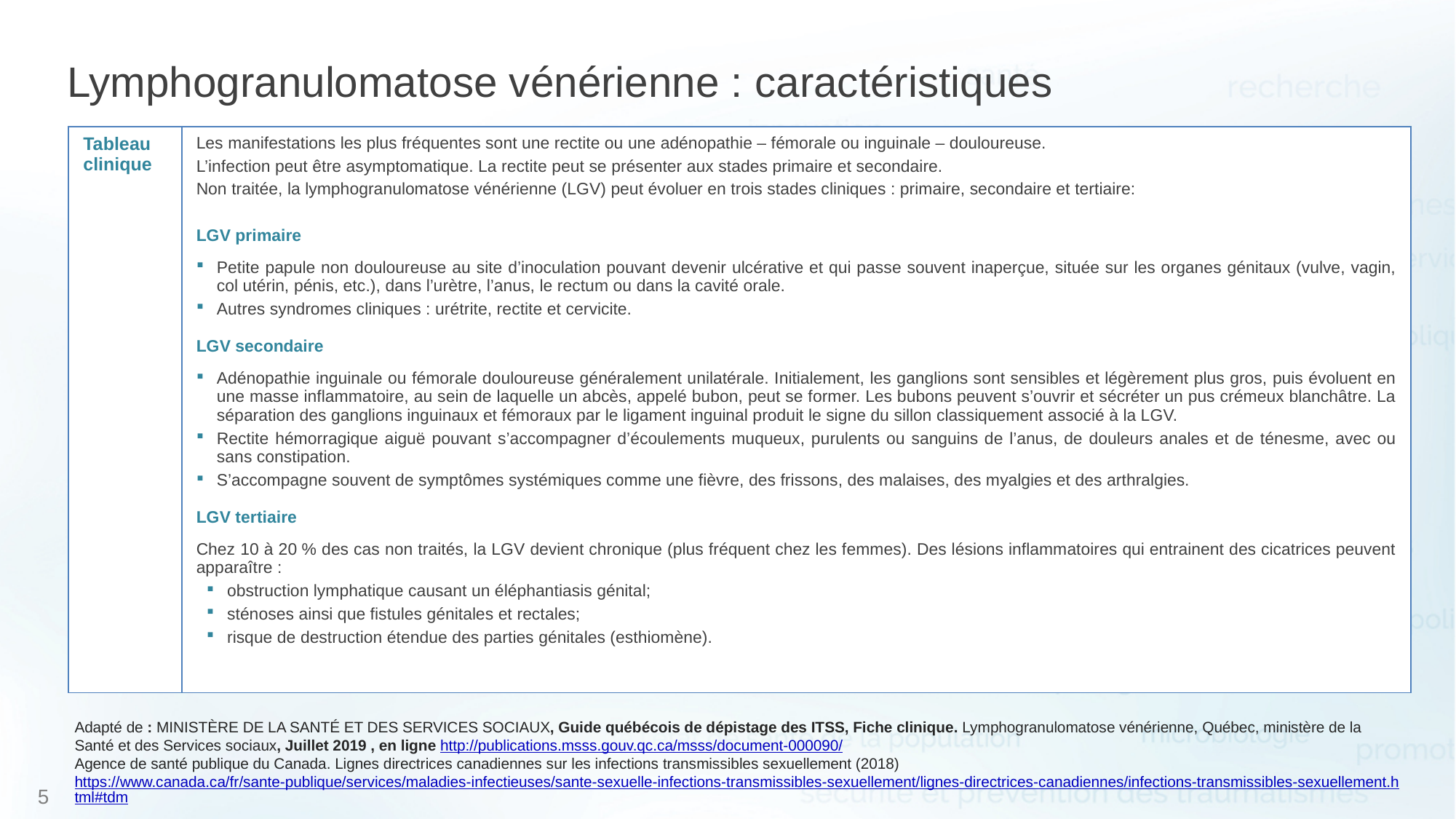

# Lymphogranulomatose vénérienne : caractéristiques
| Tableau clinique | Les manifestations les plus fréquentes sont une rectite ou une adénopathie – fémorale ou inguinale – douloureuse. L’infection peut être asymptomatique. La rectite peut se présenter aux stades primaire et secondaire. Non traitée, la lymphogranulomatose vénérienne (LGV) peut évoluer en trois stades cliniques : primaire, secondaire et tertiaire: LGV primaire Petite papule non douloureuse au site d’inoculation pouvant devenir ulcérative et qui passe souvent inaperçue, située sur les organes génitaux (vulve, vagin, col utérin, pénis, etc.), dans l’urètre, l’anus, le rectum ou dans la cavité orale. Autres syndromes cliniques : urétrite, rectite et cervicite. LGV secondaire Adénopathie inguinale ou fémorale douloureuse généralement unilatérale. Initialement, les ganglions sont sensibles et légèrement plus gros, puis évoluent en une masse inflammatoire, au sein de laquelle un abcès, appelé bubon, peut se former. Les bubons peuvent s’ouvrir et sécréter un pus crémeux blanchâtre. La séparation des ganglions inguinaux et fémoraux par le ligament inguinal produit le signe du sillon classiquement associé à la LGV. Rectite hémorragique aiguë pouvant s’accompagner d’écoulements muqueux, purulents ou sanguins de l’anus, de douleurs anales et de ténesme, avec ou sans constipation. S’accompagne souvent de symptômes systémiques comme une fièvre, des frissons, des malaises, des myalgies et des arthralgies. LGV tertiaire Chez 10 à 20 % des cas non traités, la LGV devient chronique (plus fréquent chez les femmes). Des lésions inflammatoires qui entrainent des cicatrices peuvent apparaître : obstruction lymphatique causant un éléphantiasis génital; sténoses ainsi que fistules génitales et rectales; risque de destruction étendue des parties génitales (esthiomène). |
| --- | --- |
Adapté de : MINISTÈRE DE LA SANTÉ ET DES SERVICES SOCIAUX, Guide québécois de dépistage des ITSS, Fiche clinique. Lymphogranulomatose vénérienne, Québec, ministère de la Santé et des Services sociaux, Juillet 2019 , en ligne http://publications.msss.gouv.qc.ca/msss/document-000090/
Agence de santé publique du Canada. Lignes directrices canadiennes sur les infections transmissibles sexuellement (2018) https://www.canada.ca/fr/sante-publique/services/maladies-infectieuses/sante-sexuelle-infections-transmissibles-sexuellement/lignes-directrices-canadiennes/infections-transmissibles-sexuellement.html#tdm
5